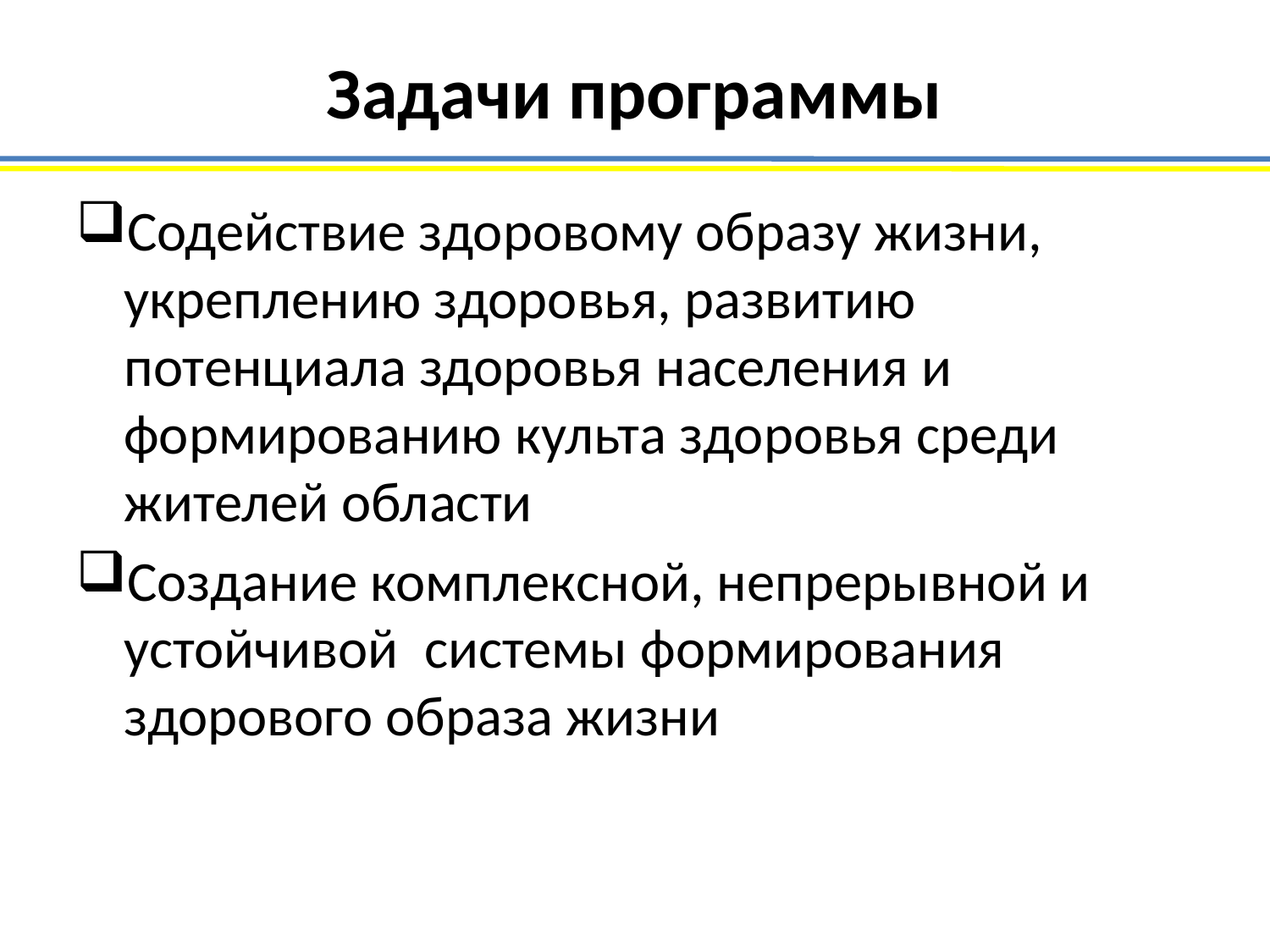

# Задачи программы
Содействие здоровому образу жизни, укреплению здоровья, развитию потенциала здоровья населения и формированию культа здоровья среди жителей области
Создание комплексной, непрерывной и устойчивой  системы формирования здорового образа жизни